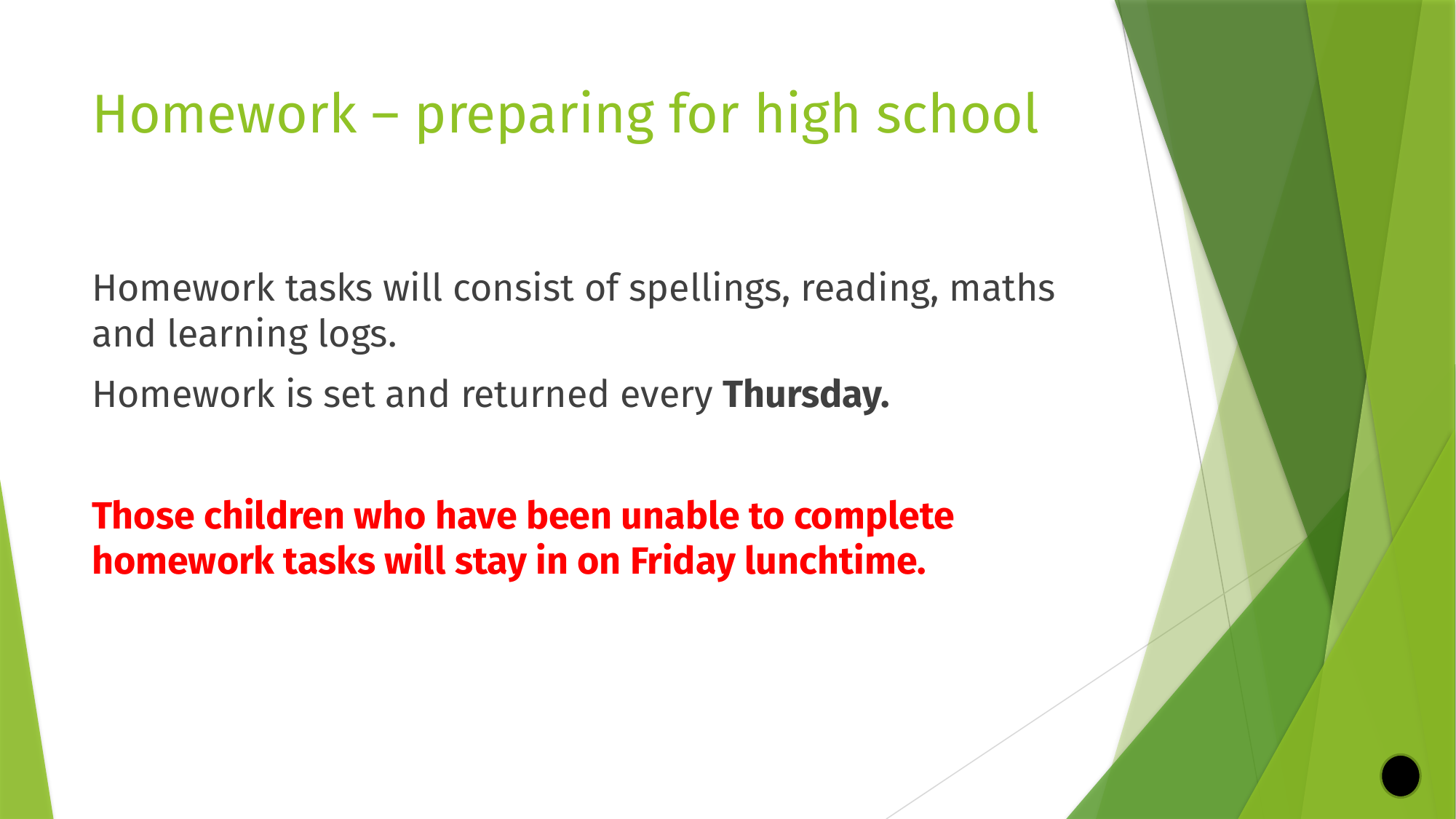

# Homework – preparing for high school
Homework tasks will consist of spellings, reading, maths and learning logs.
Homework is set and returned every Thursday.

Those children who have been unable to complete homework tasks will stay in on Friday lunchtime.